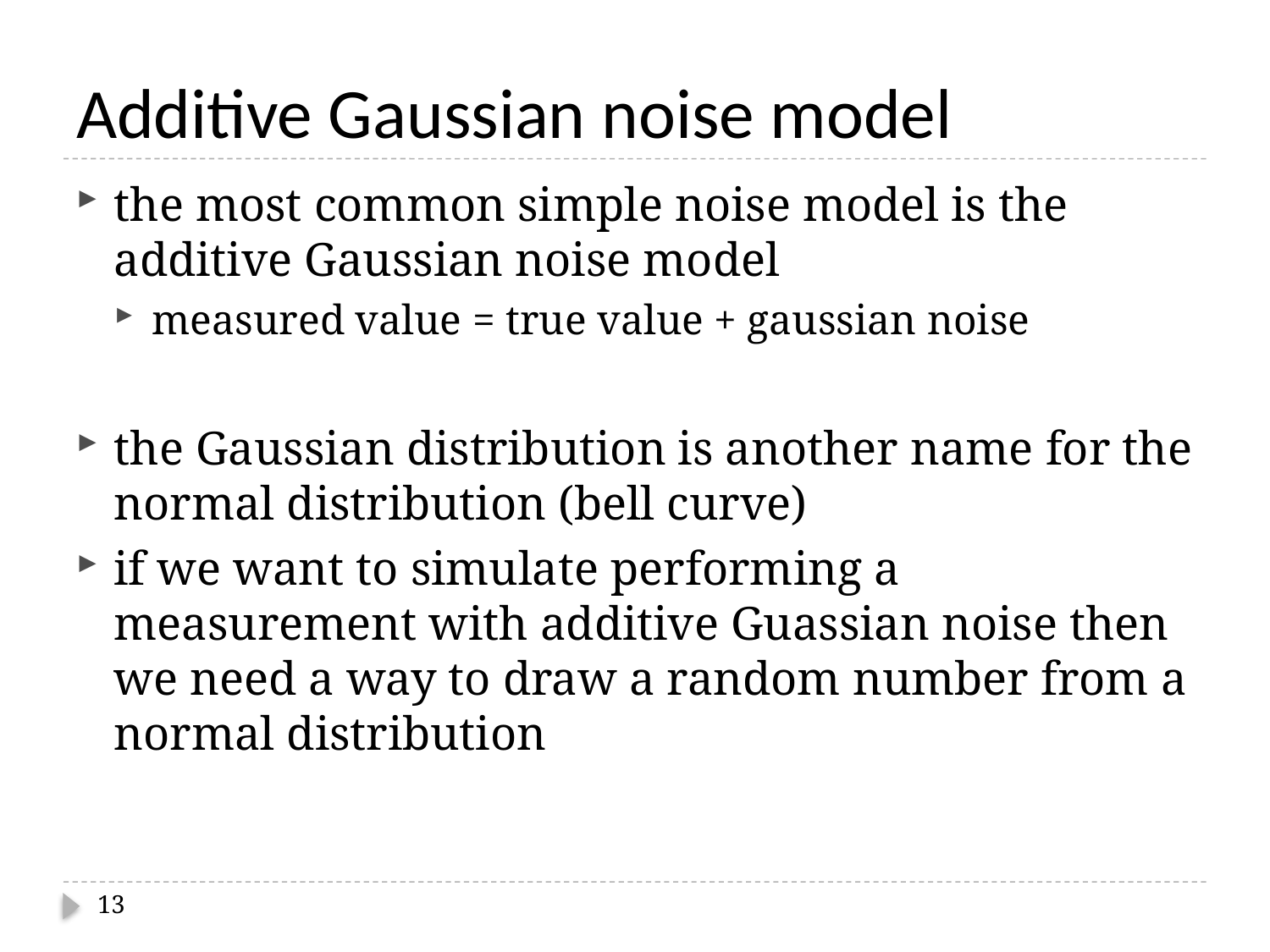

# Additive Gaussian noise model
the most common simple noise model is the additive Gaussian noise model
measured value = true value + gaussian noise

the Gaussian distribution is another name for the normal distribution (bell curve)
if we want to simulate performing a measurement with additive Guassian noise then we need a way to draw a random number from a normal distribution

13